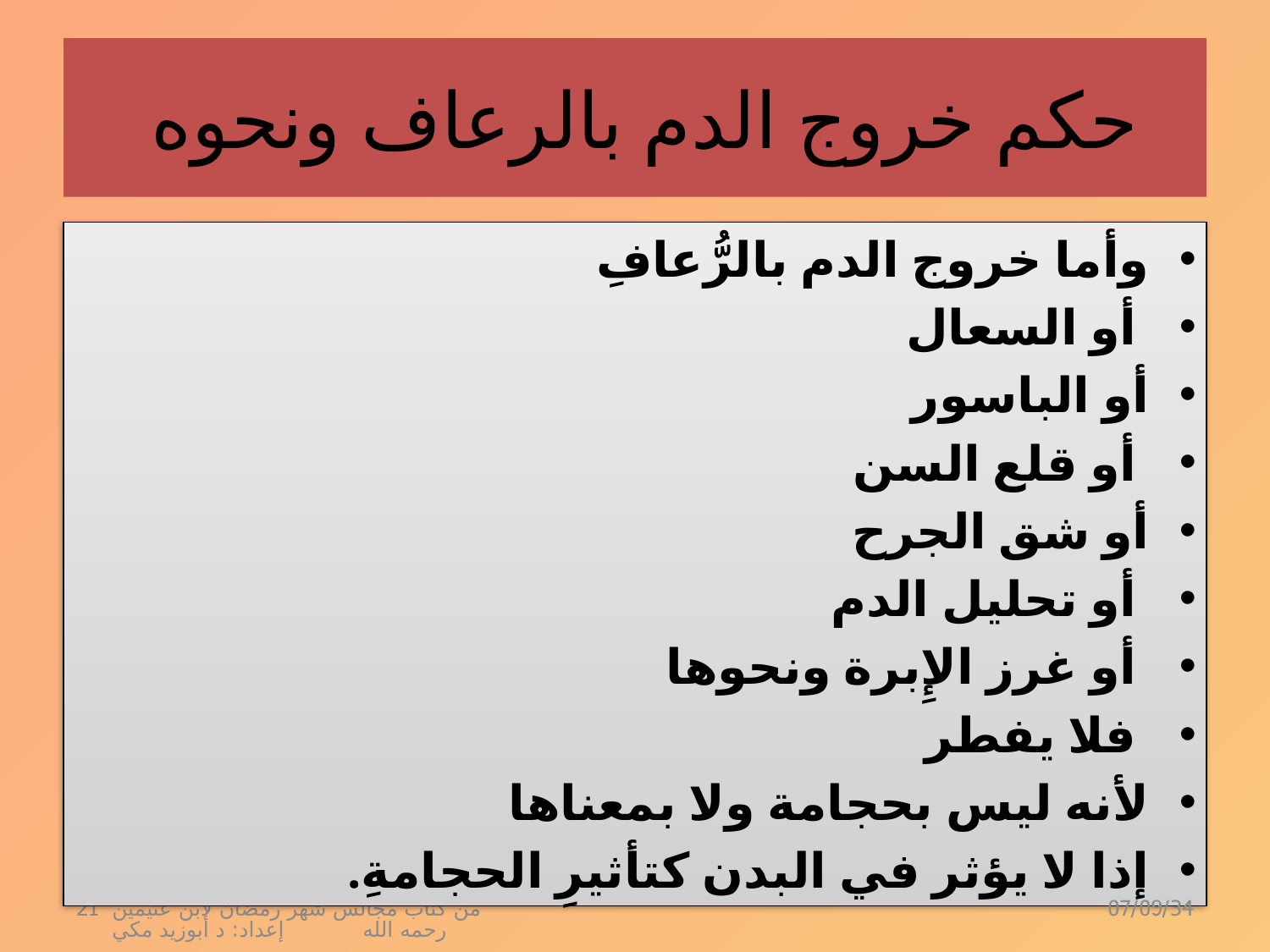

# حكم خروج الدم بالرعاف ونحوه
وأما خروج الدم بالرُّعافِ
 أو السعال
أو الباسور
 أو قلع السن
أو شق الجرح
 أو تحليل الدم
 أو غرز الإِبرة ونحوها
 فلا يفطر
لأنه ليس بحجامة ولا بمعناها
إذا لا يؤثر في البدن كتأثيرِ الحجامةِ.

21
من كتاب مجالس شهر رمضان لابن عثيمين رحمه الله            إعداد: د أبوزيد مكي
07/09/34